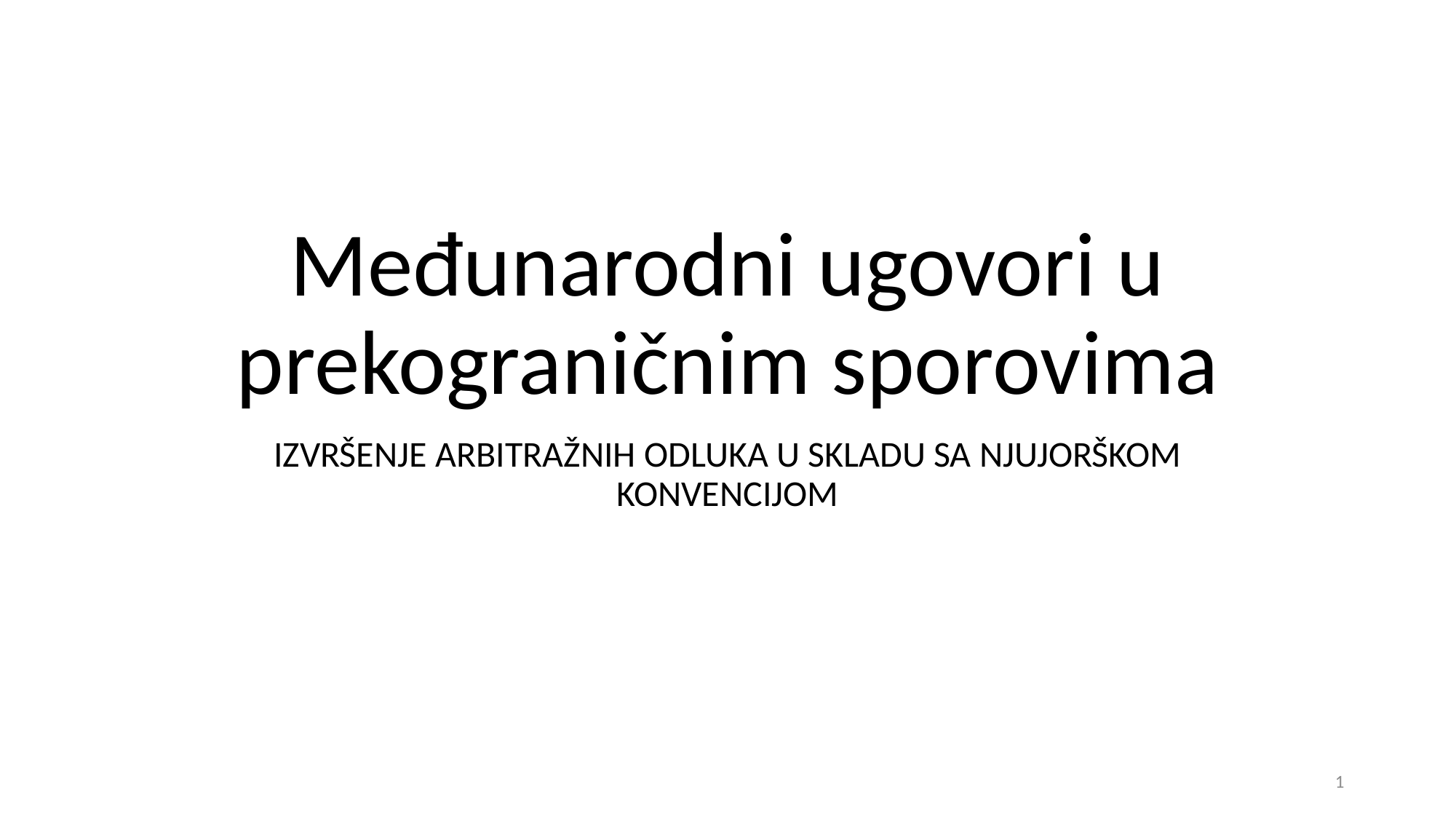

# Međunarodni ugovori u prekograničnim sporovima
IZVRŠENJE ARBITRAŽNIH ODLUKA U SKLADU SA NJUJORŠKOM KONVENCIJOM
1